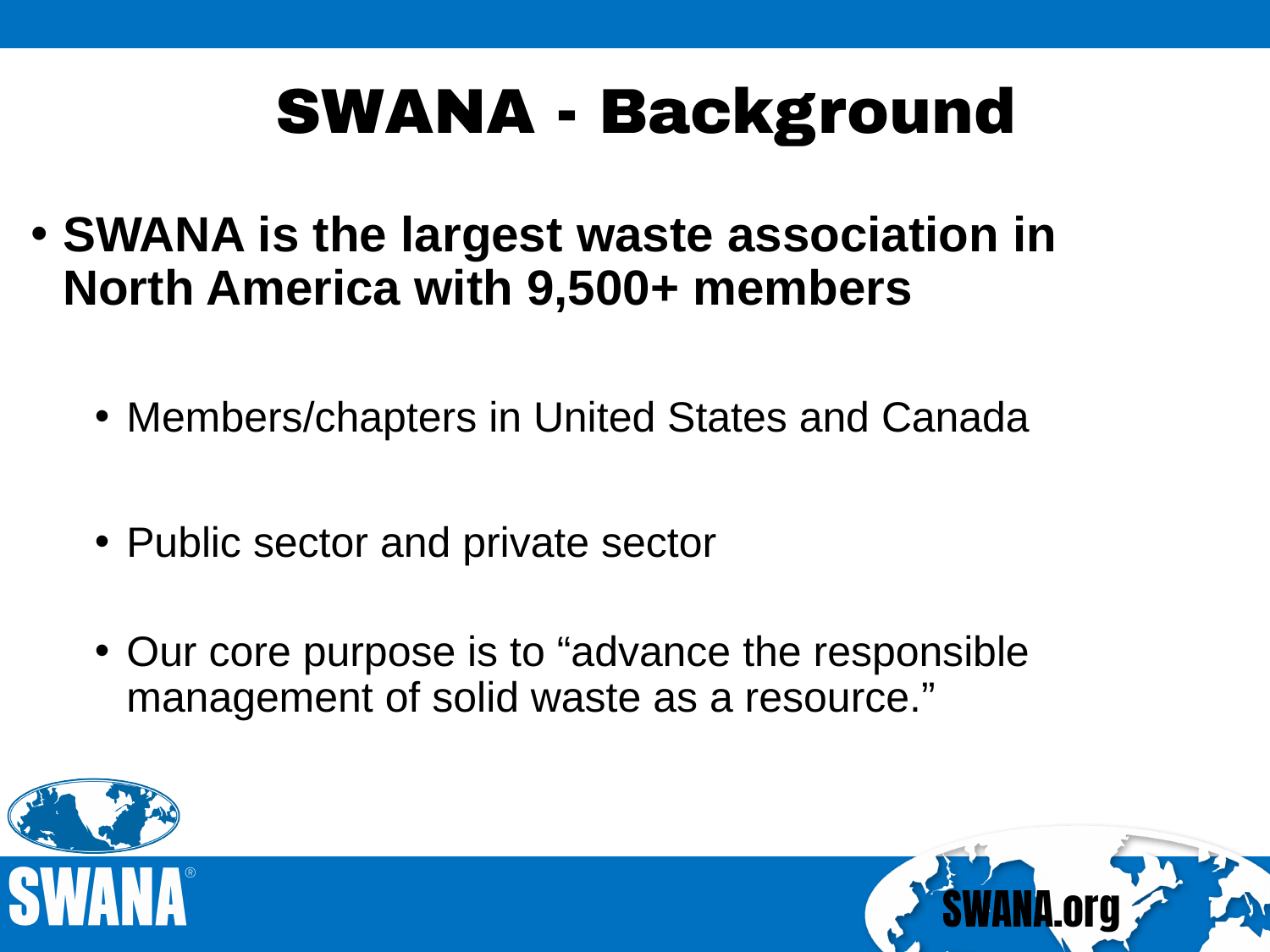

# SWANA - Background
SWANA is the largest waste association in North America with 9,500+ members

Members/chapters in United States and Canada

Public sector and private sector

Our core purpose is to “advance the responsible management of solid waste as a resource.”